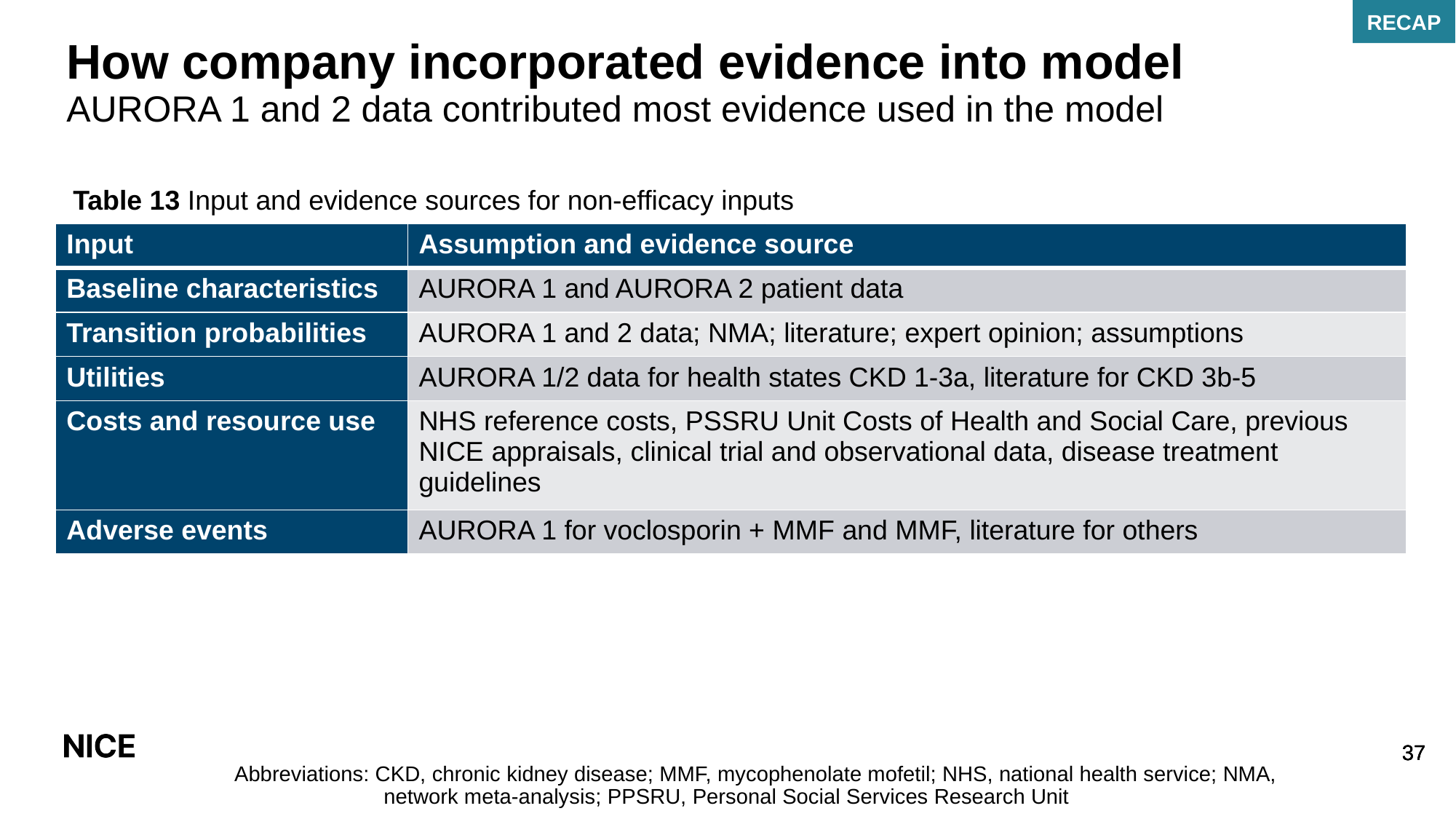

RECAP
# How company incorporated evidence into model
AURORA 1 and 2 data contributed most evidence used in the model
Table 13 Input and evidence sources for non-efficacy inputs
| Input | Assumption and evidence source |
| --- | --- |
| Baseline characteristics | AURORA 1 and AURORA 2 patient data |
| Transition probabilities | AURORA 1 and 2 data; NMA; literature; expert opinion; assumptions |
| Utilities | AURORA 1/2 data for health states CKD 1-3a, literature for CKD 3b-5 |
| Costs and resource use | NHS reference costs, PSSRU Unit Costs of Health and Social Care, previous NICE appraisals, clinical trial and observational data, disease treatment guidelines |
| Adverse events | AURORA 1 for voclosporin + MMF and MMF, literature for others |
Abbreviations: CKD, chronic kidney disease; MMF, mycophenolate mofetil; NHS, national health service; NMA, network meta-analysis; PPSRU, Personal Social Services Research Unit